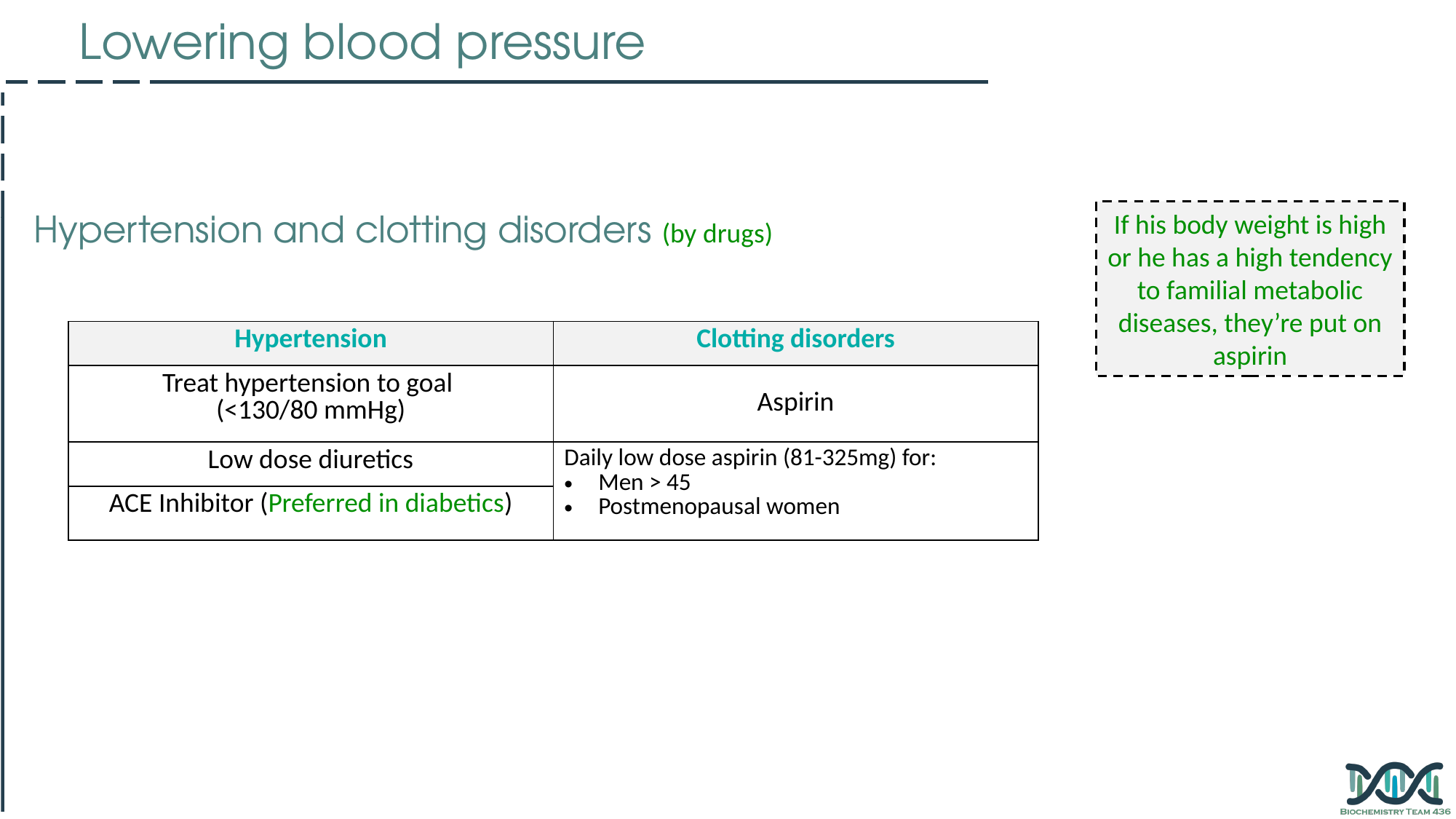

Lowering blood pressure
Hypertension and clotting disorders (by drugs)
If his body weight is high or he has a high tendency to familial metabolic diseases, they’re put on aspirin
| Hypertension | Clotting disorders |
| --- | --- |
| Treat hypertension to goal (<130/80 mmHg) | Aspirin |
| Low dose diuretics | Daily low dose aspirin (81-325mg) for: Men > 45 Postmenopausal women |
| ACE Inhibitor (Preferred in diabetics) |  |